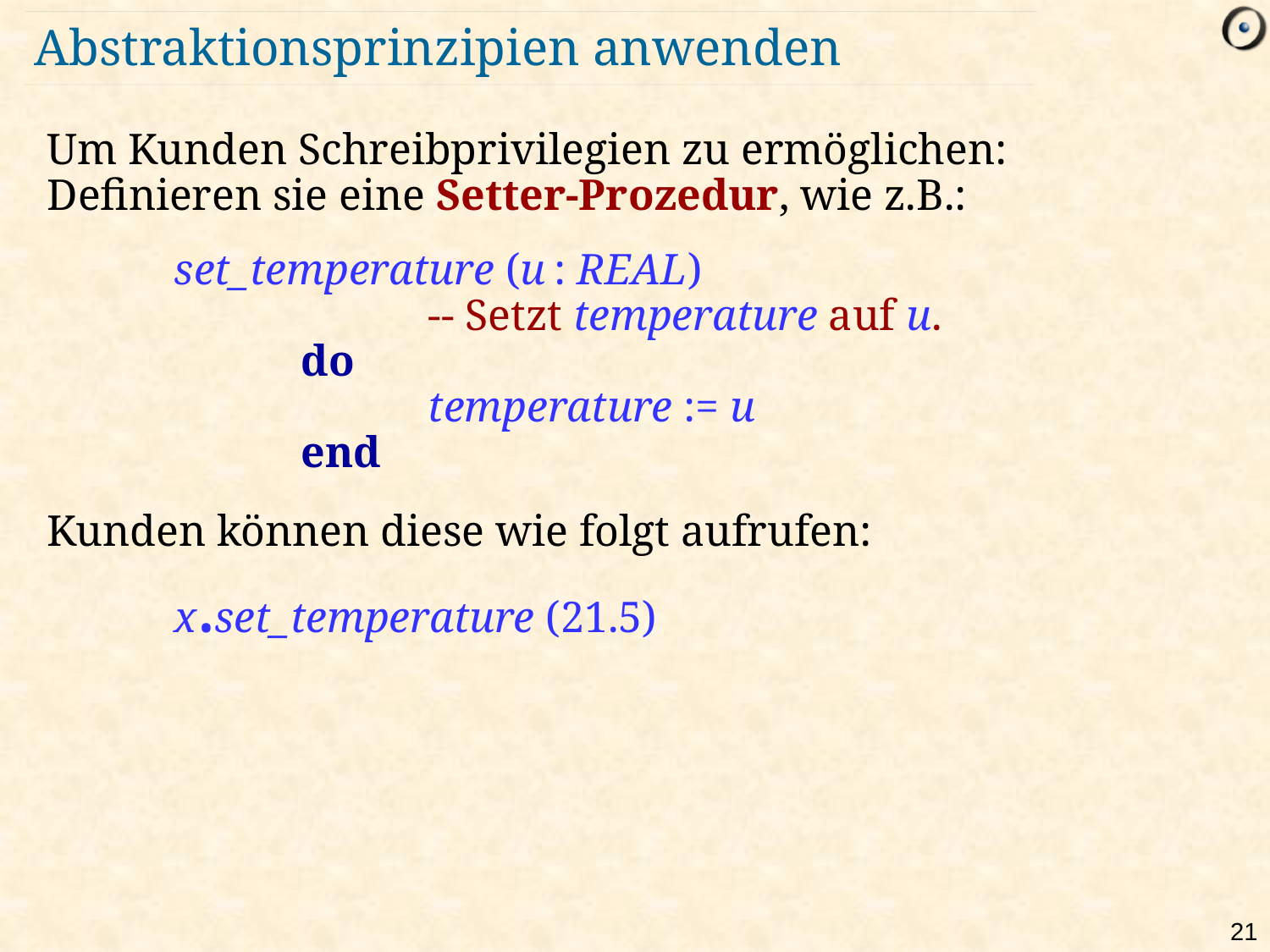

# Abstraktionsprinzipien anwenden
Um Kunden Schreibprivilegien zu ermöglichen: Definieren sie eine Setter-Prozedur, wie z.B.:

	set_temperature (u : REAL)
			-- Setzt temperature auf u.
		do
			temperature := u
		end

Kunden können diese wie folgt aufrufen:

	x.set_temperature (21.5)